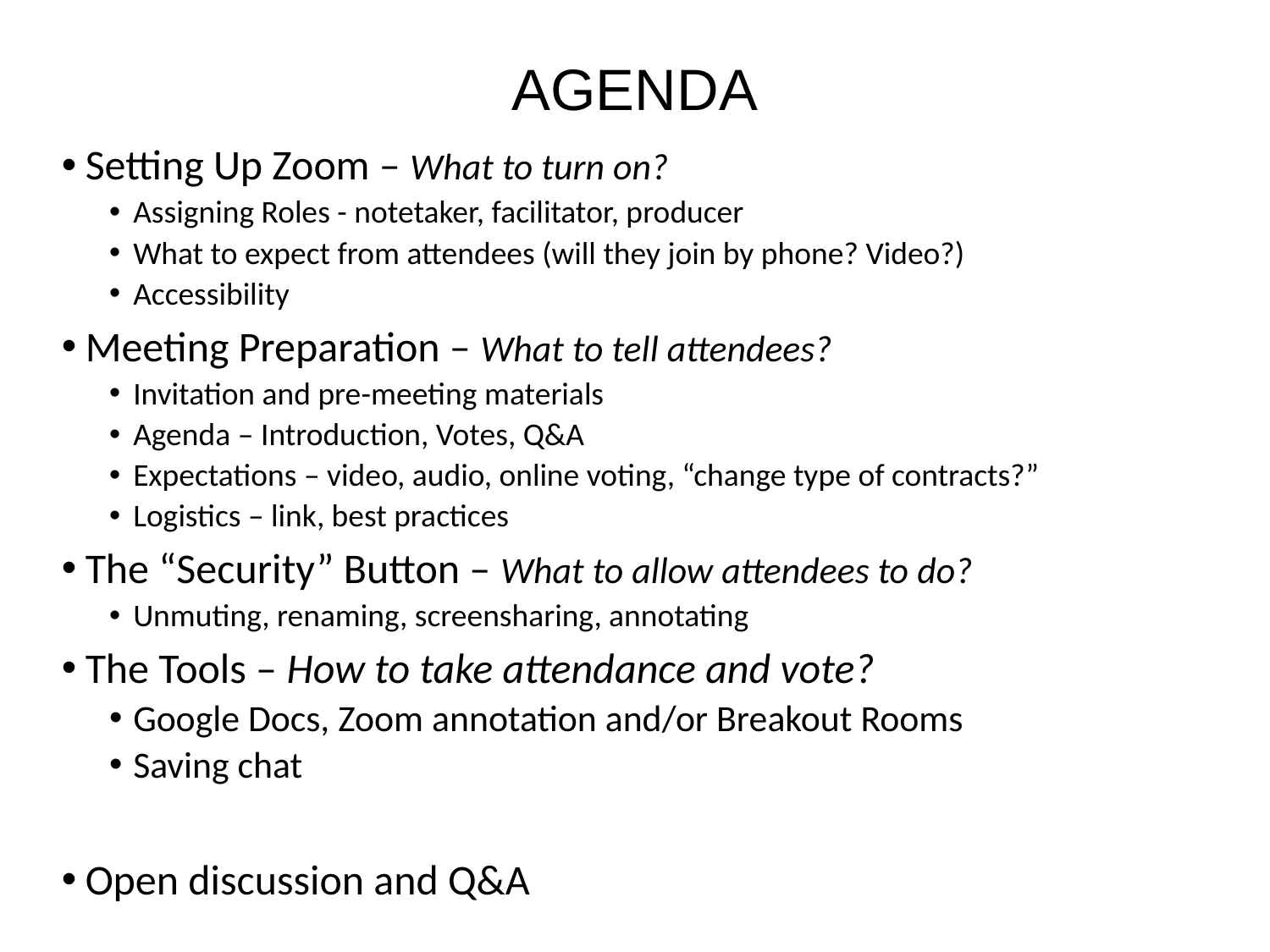

# AGENDA
Setting Up Zoom – What to turn on?
Assigning Roles - notetaker, facilitator, producer
What to expect from attendees (will they join by phone? Video?)
Accessibility
Meeting Preparation – What to tell attendees?
Invitation and pre-meeting materials
Agenda – Introduction, Votes, Q&A
Expectations – video, audio, online voting, “change type of contracts?”
Logistics – link, best practices
The “Security” Button – What to allow attendees to do?
Unmuting, renaming, screensharing, annotating
The Tools – How to take attendance and vote?
Google Docs, Zoom annotation and/or Breakout Rooms
Saving chat

Open discussion and Q&A